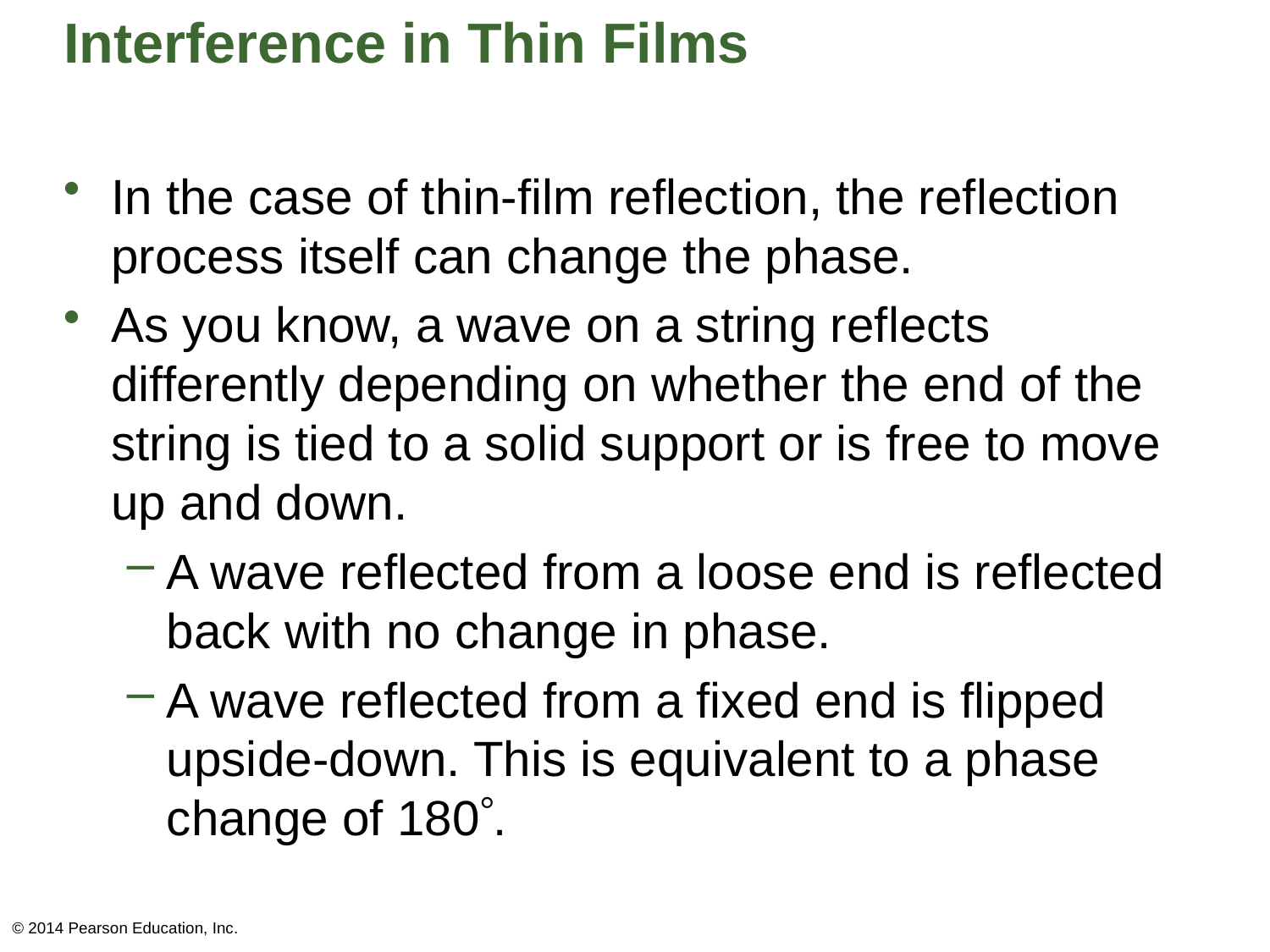

# Interference in Thin Films
In the case of thin-film reflection, the reflection process itself can change the phase.
As you know, a wave on a string reflects differently depending on whether the end of the string is tied to a solid support or is free to move up and down.
A wave reflected from a loose end is reflected back with no change in phase.
A wave reflected from a fixed end is flipped upside-down. This is equivalent to a phase change of 180°.
© 2014 Pearson Education, Inc.